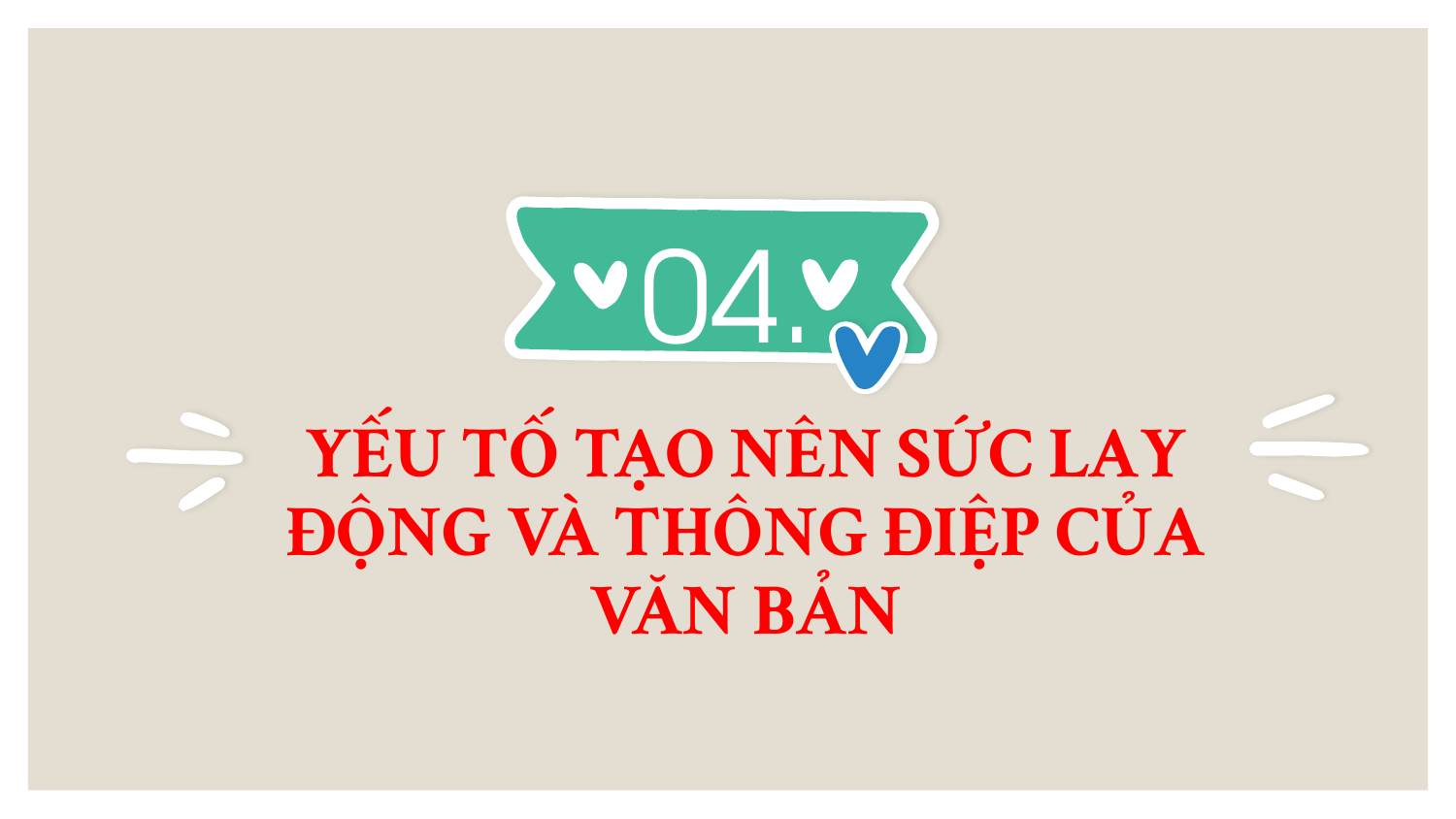

04.

# YẾU TỐ TẠO NÊN SỨC LAY ĐỘNG VÀ THÔNG ĐIỆP CỦA VĂN BẢN